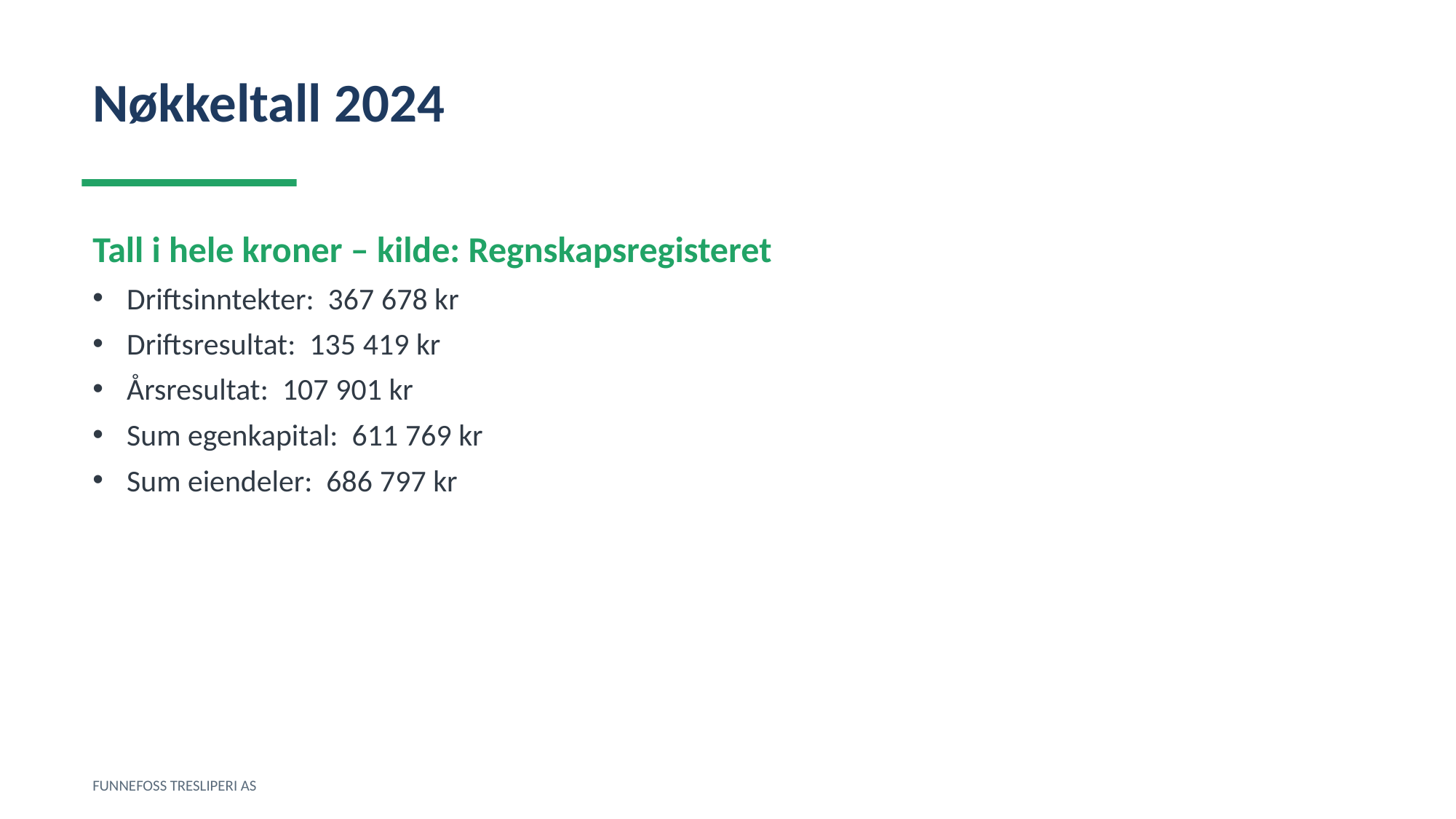

Nøkkeltall 2024

Tall i hele kroner – kilde: Regnskapsregisteret
Driftsinntekter:  367 678 kr
Driftsresultat:  135 419 kr
Årsresultat:  107 901 kr
Sum egenkapital:  611 769 kr
Sum eiendeler:  686 797 kr
FUNNEFOSS TRESLIPERI AS